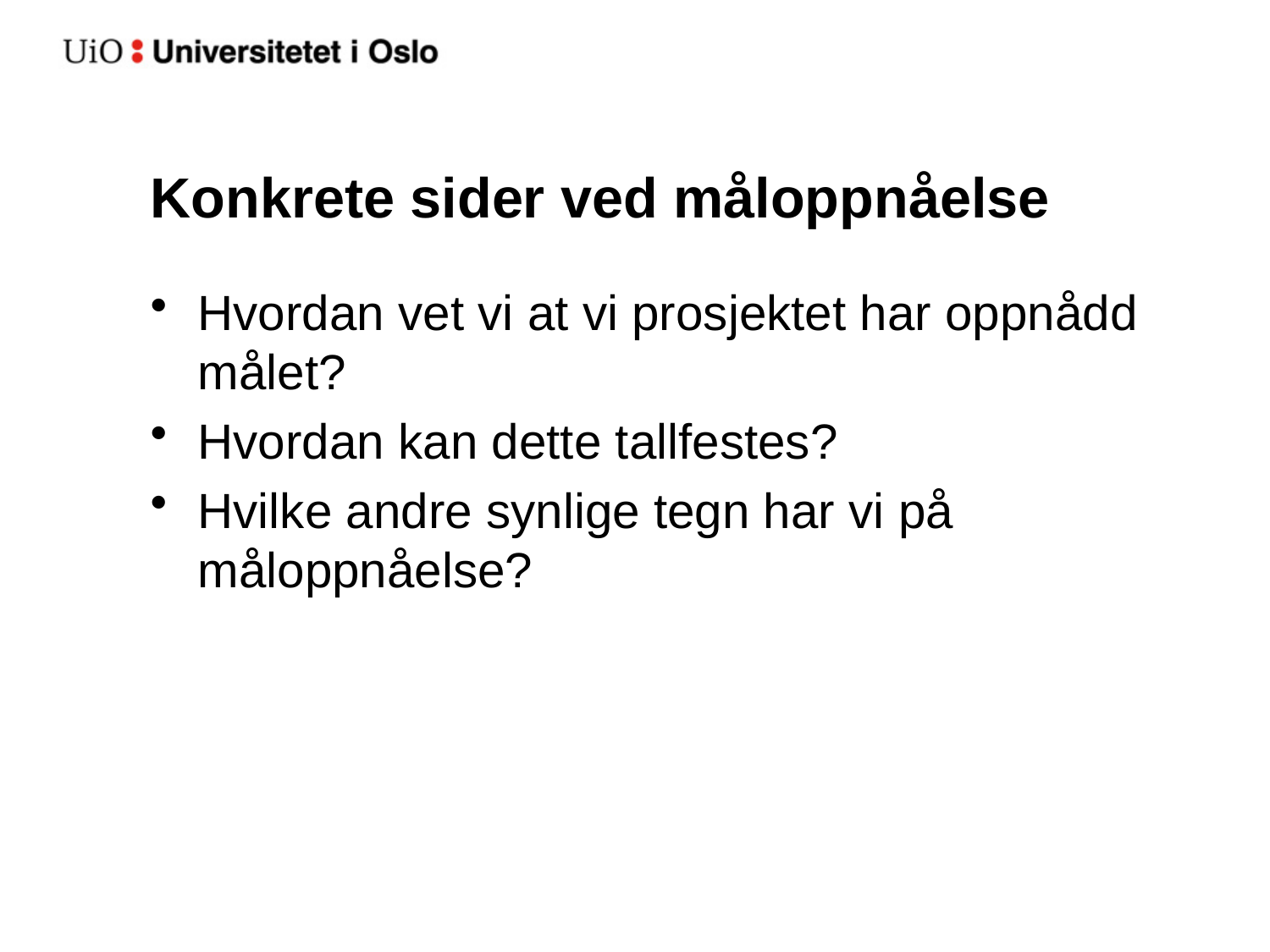

# Konkrete sider ved måloppnåelse
Hvordan vet vi at vi prosjektet har oppnådd målet?
Hvordan kan dette tallfestes?
Hvilke andre synlige tegn har vi på måloppnåelse?